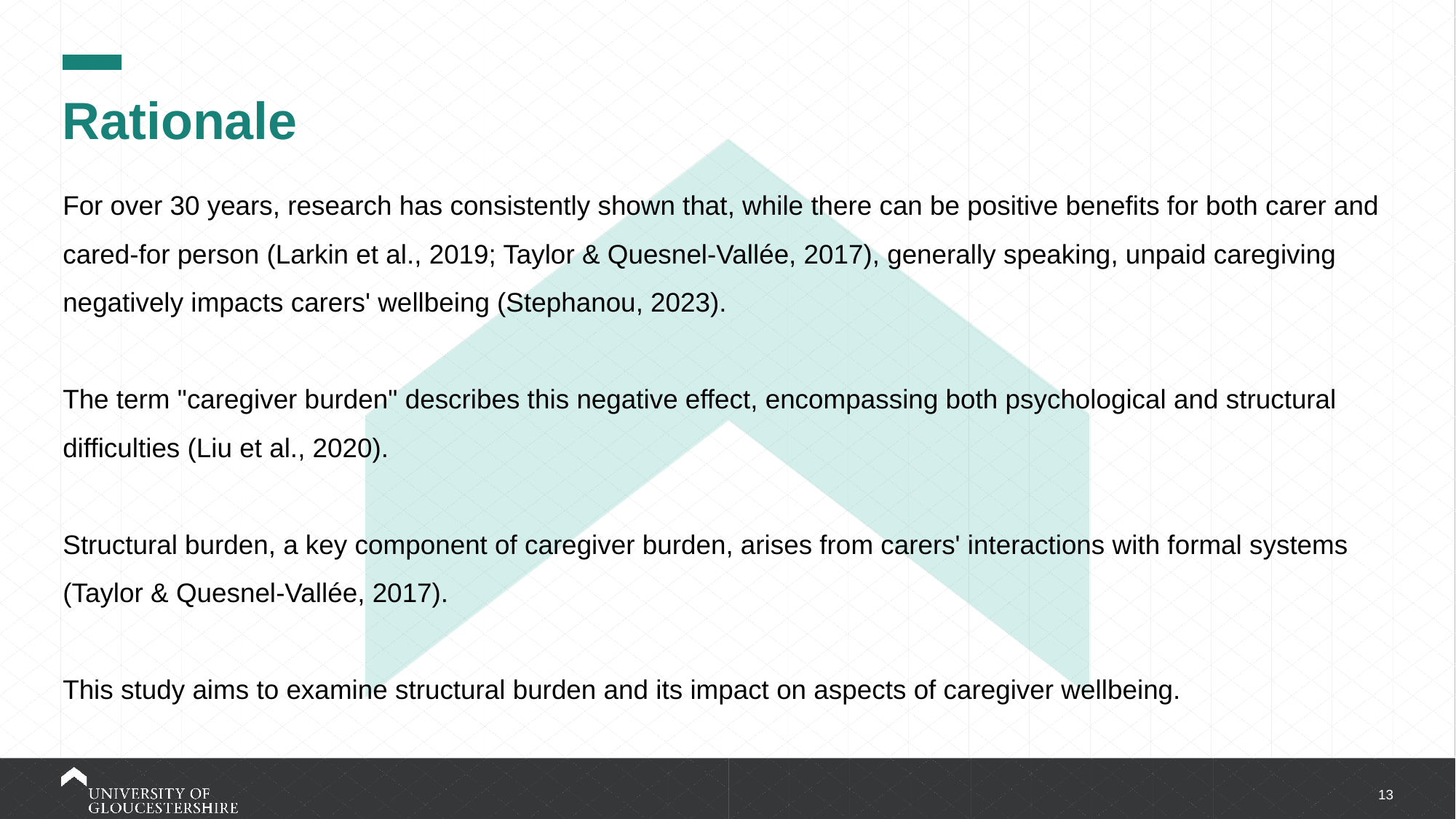

# Rationale

For over 30 years, research has consistently shown that, while there can be positive benefits for both carer and cared-for person (Larkin et al., 2019; Taylor & Quesnel-Vallée, 2017), generally speaking, unpaid caregiving negatively impacts carers' wellbeing (Stephanou, 2023).

The term "caregiver burden" describes this negative effect, encompassing both psychological and structural difficulties (Liu et al., 2020).

Structural burden, a key component of caregiver burden, arises from carers' interactions with formal systems (Taylor & Quesnel-Vallée, 2017).

This study aims to examine structural burden and its impact on aspects of caregiver wellbeing.